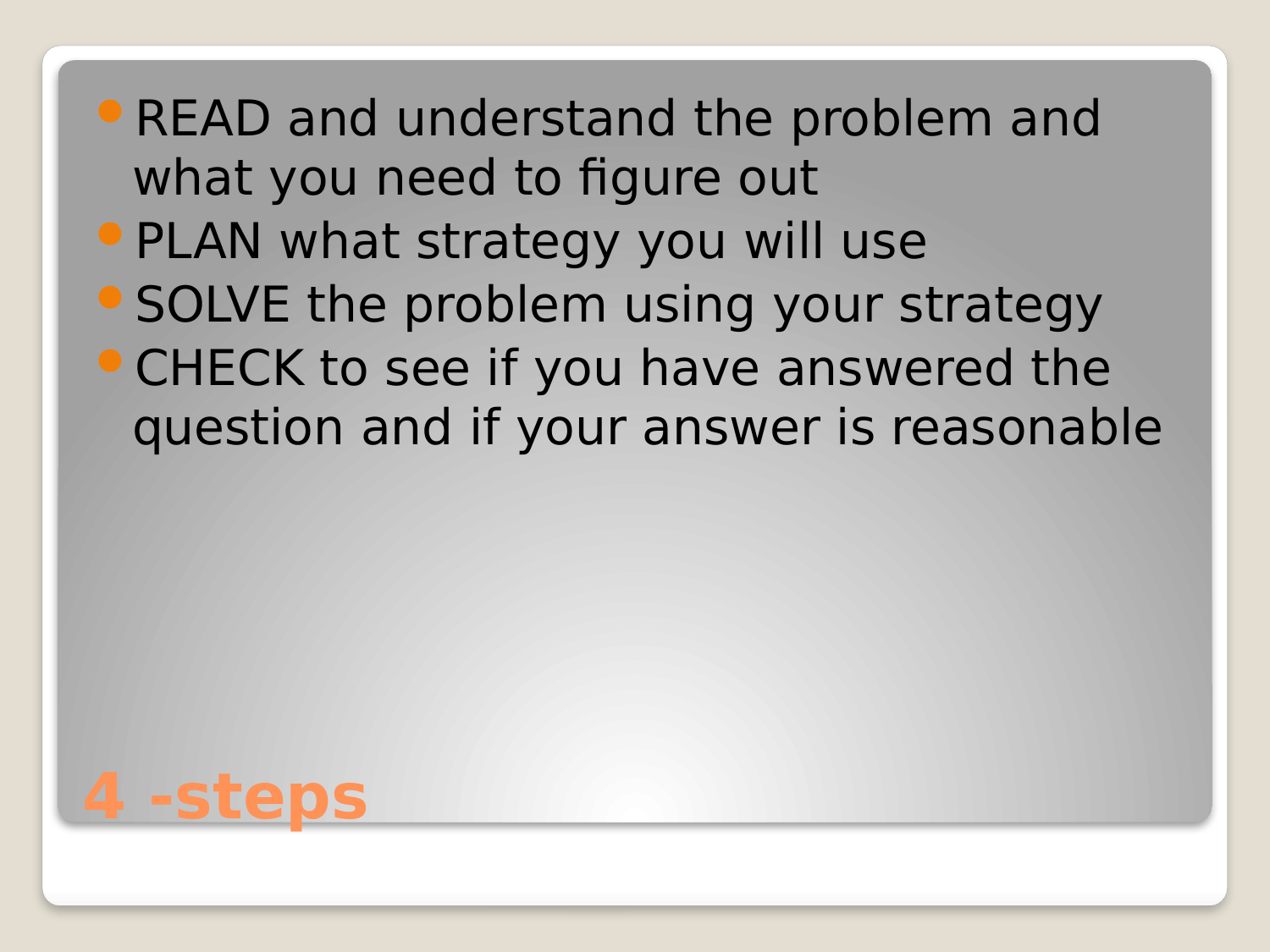

READ and understand the problem and what you need to figure out
PLAN what strategy you will use
SOLVE the problem using your strategy
CHECK to see if you have answered the question and if your answer is reasonable
# 4 -steps